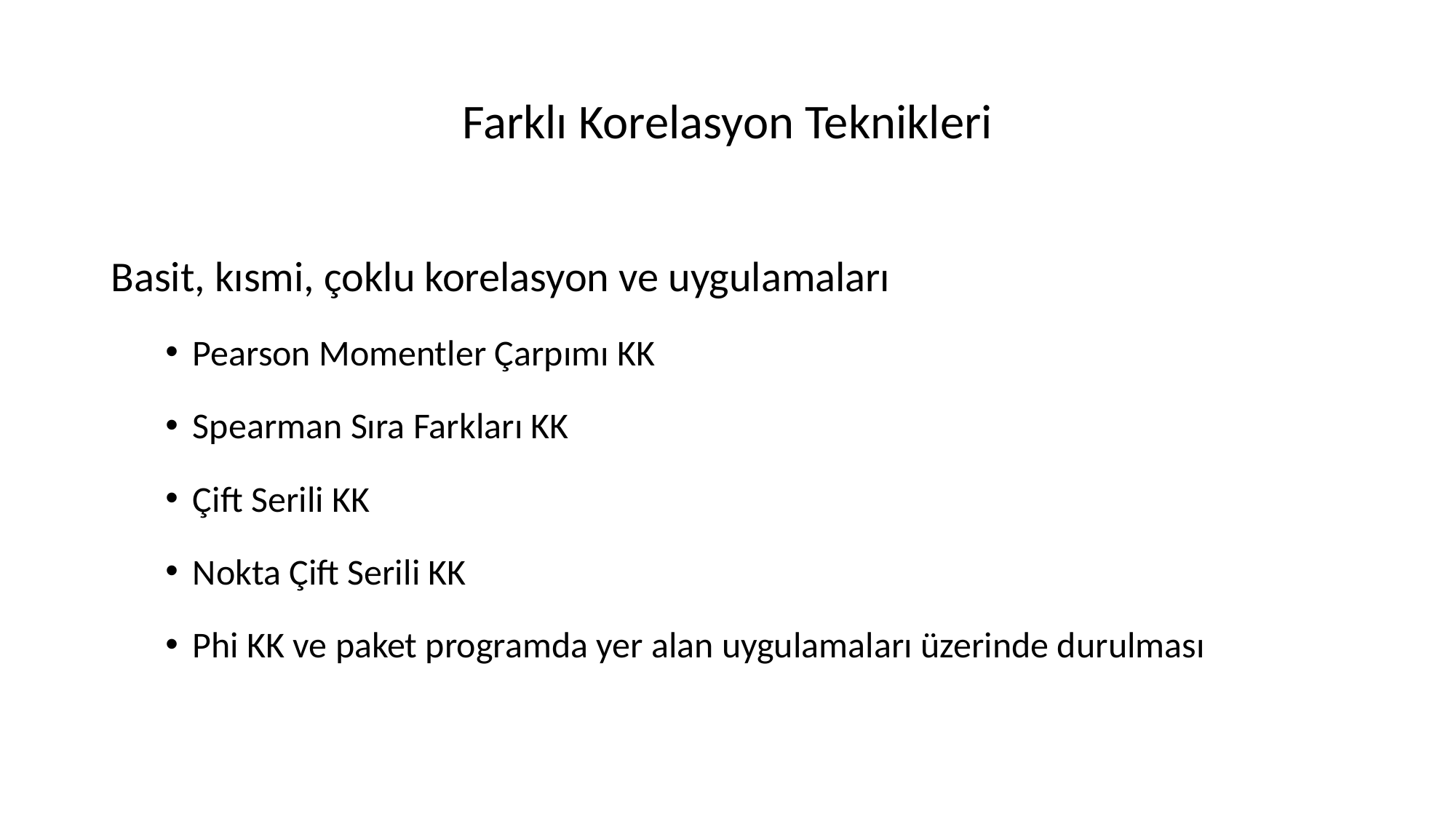

# Farklı Korelasyon Teknikleri
Basit, kısmi, çoklu korelasyon ve uygulamaları
Pearson Momentler Çarpımı KK
Spearman Sıra Farkları KK
Çift Serili KK
Nokta Çift Serili KK
Phi KK ve paket programda yer alan uygulamaları üzerinde durulması